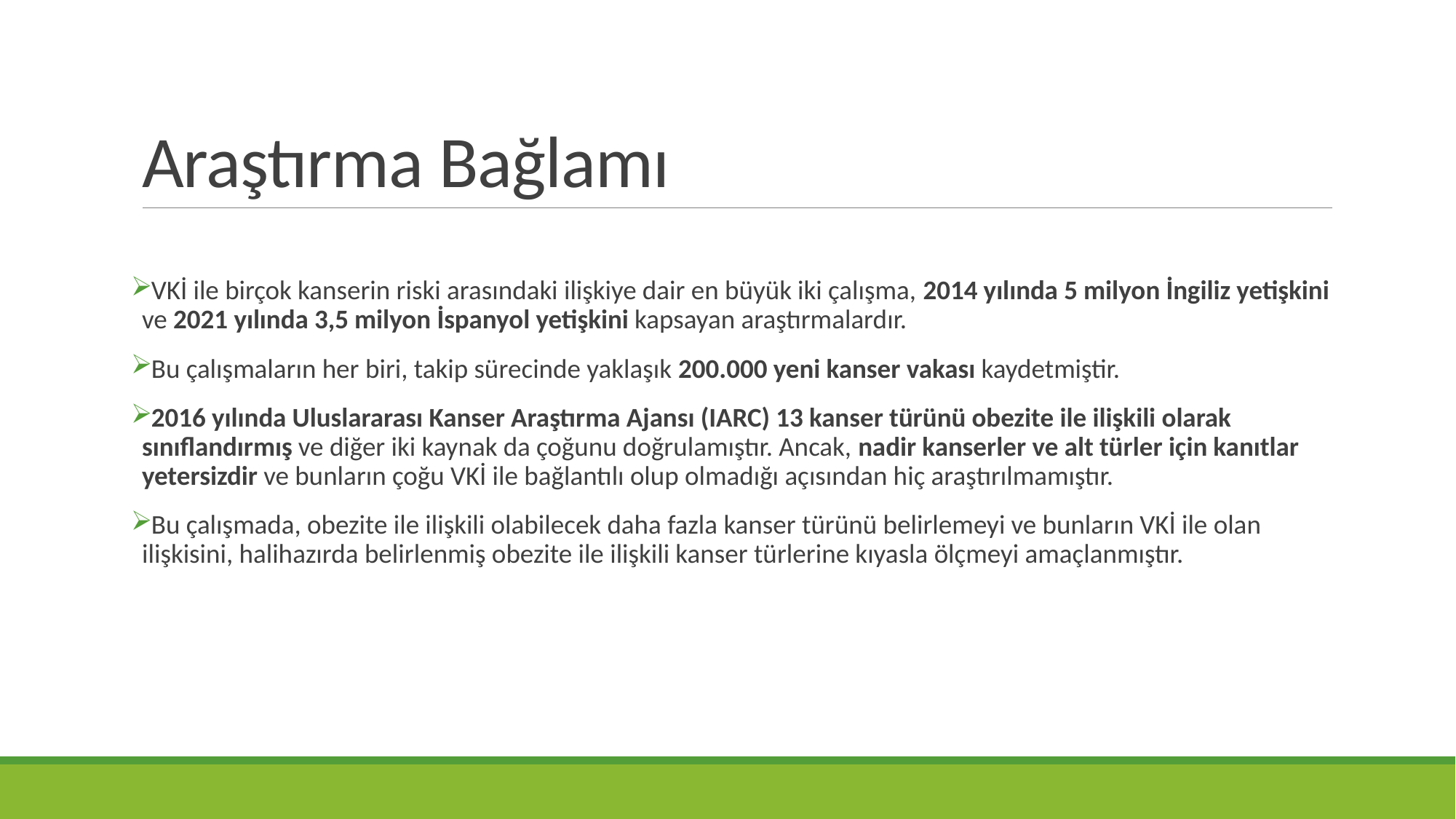

# Araştırma Bağlamı

VKİ ile birçok kanserin riski arasındaki ilişkiye dair en büyük iki çalışma, 2014 yılında 5 milyon İngiliz yetişkini ve 2021 yılında 3,5 milyon İspanyol yetişkini kapsayan araştırmalardır.
Bu çalışmaların her biri, takip sürecinde yaklaşık 200.000 yeni kanser vakası kaydetmiştir.
2016 yılında Uluslararası Kanser Araştırma Ajansı (IARC) 13 kanser türünü obezite ile ilişkili olarak sınıflandırmış ve diğer iki kaynak da çoğunu doğrulamıştır. Ancak, nadir kanserler ve alt türler için kanıtlar yetersizdir ve bunların çoğu VKİ ile bağlantılı olup olmadığı açısından hiç araştırılmamıştır.
Bu çalışmada, obezite ile ilişkili olabilecek daha fazla kanser türünü belirlemeyi ve bunların VKİ ile olan ilişkisini, halihazırda belirlenmiş obezite ile ilişkili kanser türlerine kıyasla ölçmeyi amaçlanmıştır.